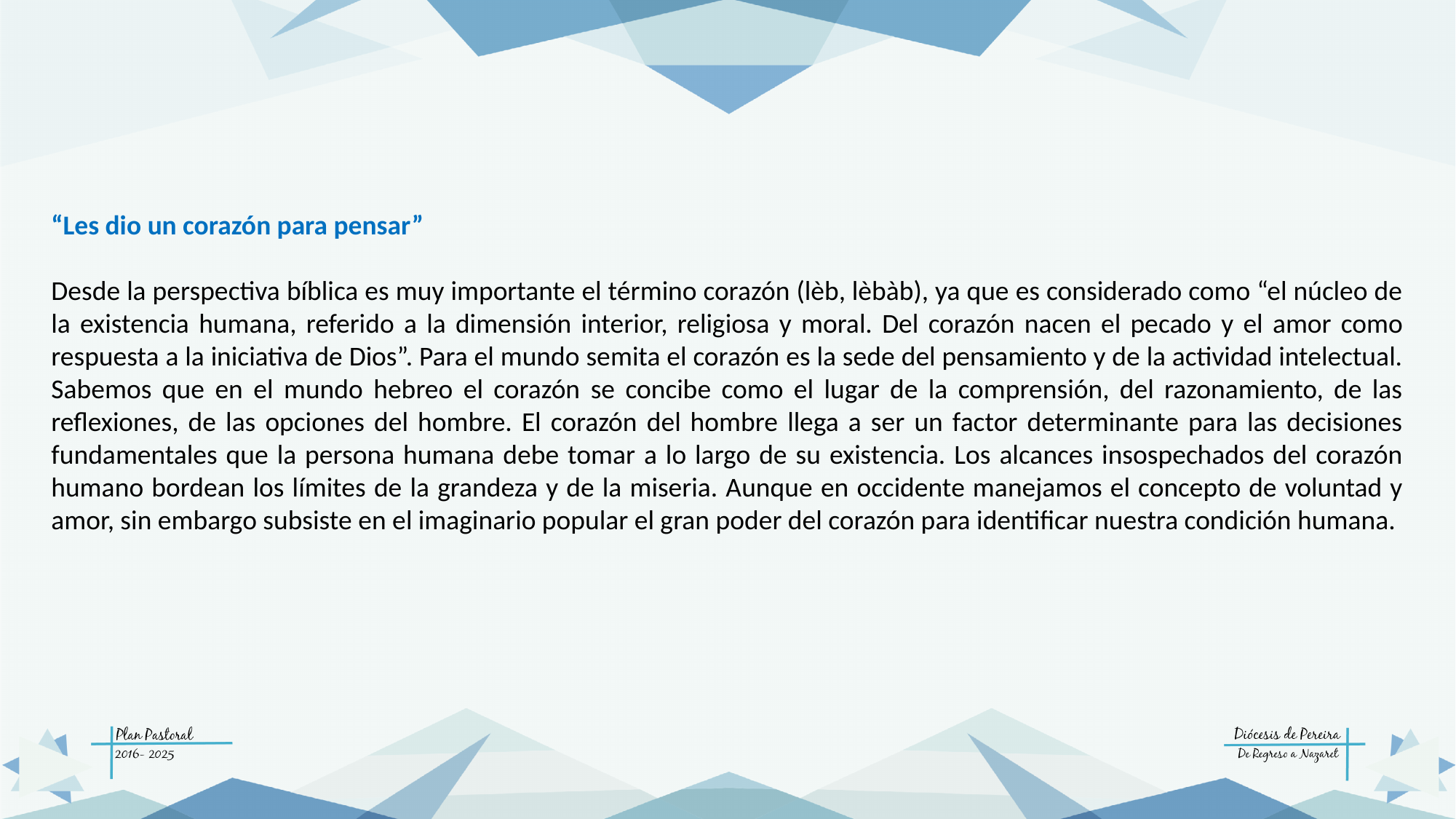

“Les dio un corazón para pensar”

Desde la perspectiva bíblica es muy importante el término corazón (lèb, lèbàb), ya que es considerado como “el núcleo de la existencia humana, referido a la dimensión interior, religiosa y moral. Del corazón nacen el pecado y el amor como respuesta a la iniciativa de Dios”. Para el mundo semita el corazón es la sede del pensamiento y de la actividad intelectual. Sabemos que en el mundo hebreo el corazón se concibe como el lugar de la comprensión, del razonamiento, de las reflexiones, de las opciones del hombre. El corazón del hombre llega a ser un factor determinante para las decisiones fundamentales que la persona humana debe tomar a lo largo de su existencia. Los alcances insospechados del corazón humano bordean los límites de la grandeza y de la miseria. Aunque en occidente manejamos el concepto de voluntad y amor, sin embargo subsiste en el imaginario popular el gran poder del corazón para identificar nuestra condición humana.